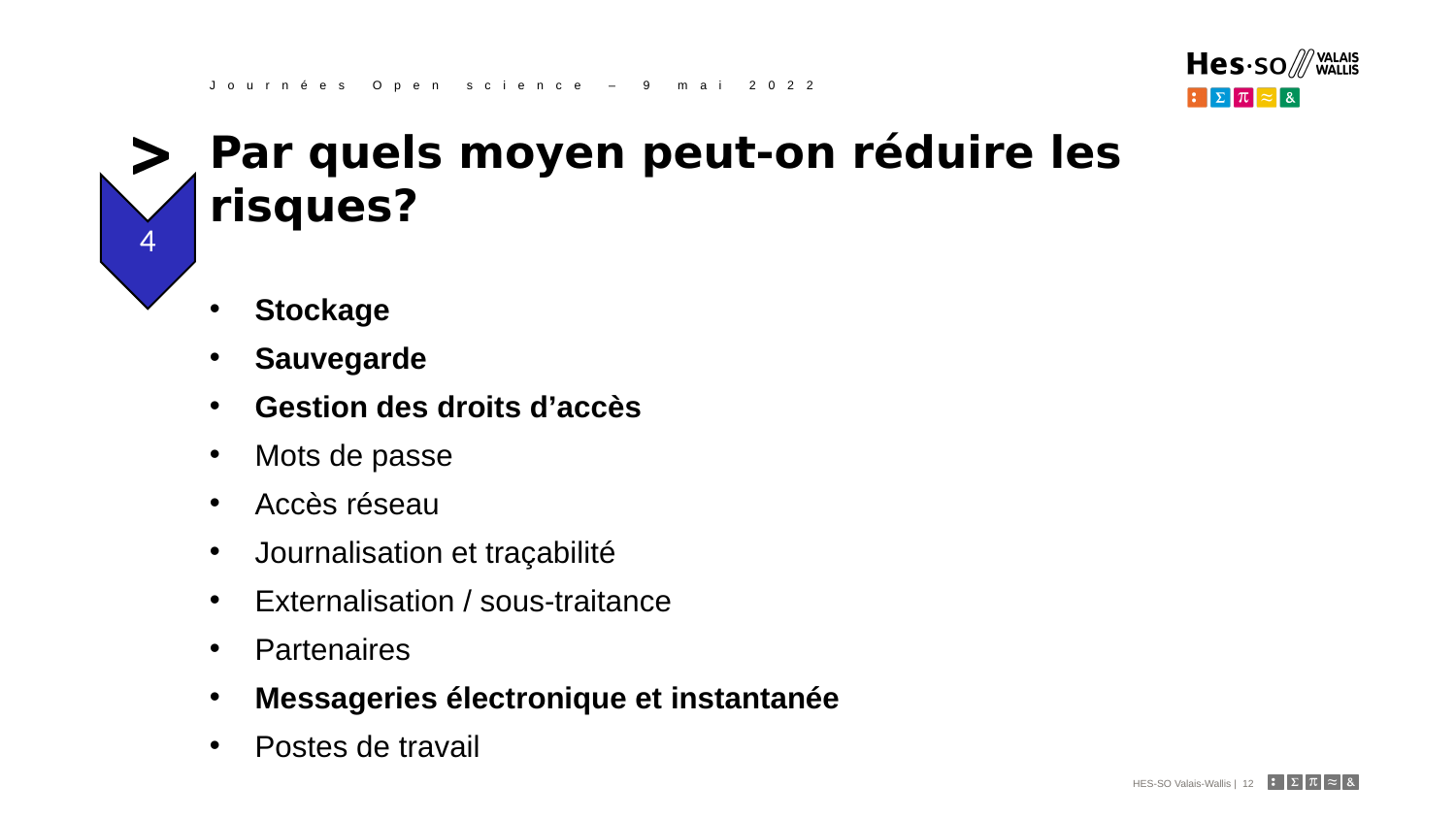

Journées Open science – 9 mai 2022

# Par quels moyen peut-on réduire les risques?

4
Stockage
Sauvegarde
Gestion des droits d’accès
Mots de passe
Accès réseau
Journalisation et traçabilité
Externalisation / sous-traitance
Partenaires
Messageries électronique et instantanée
Postes de travail